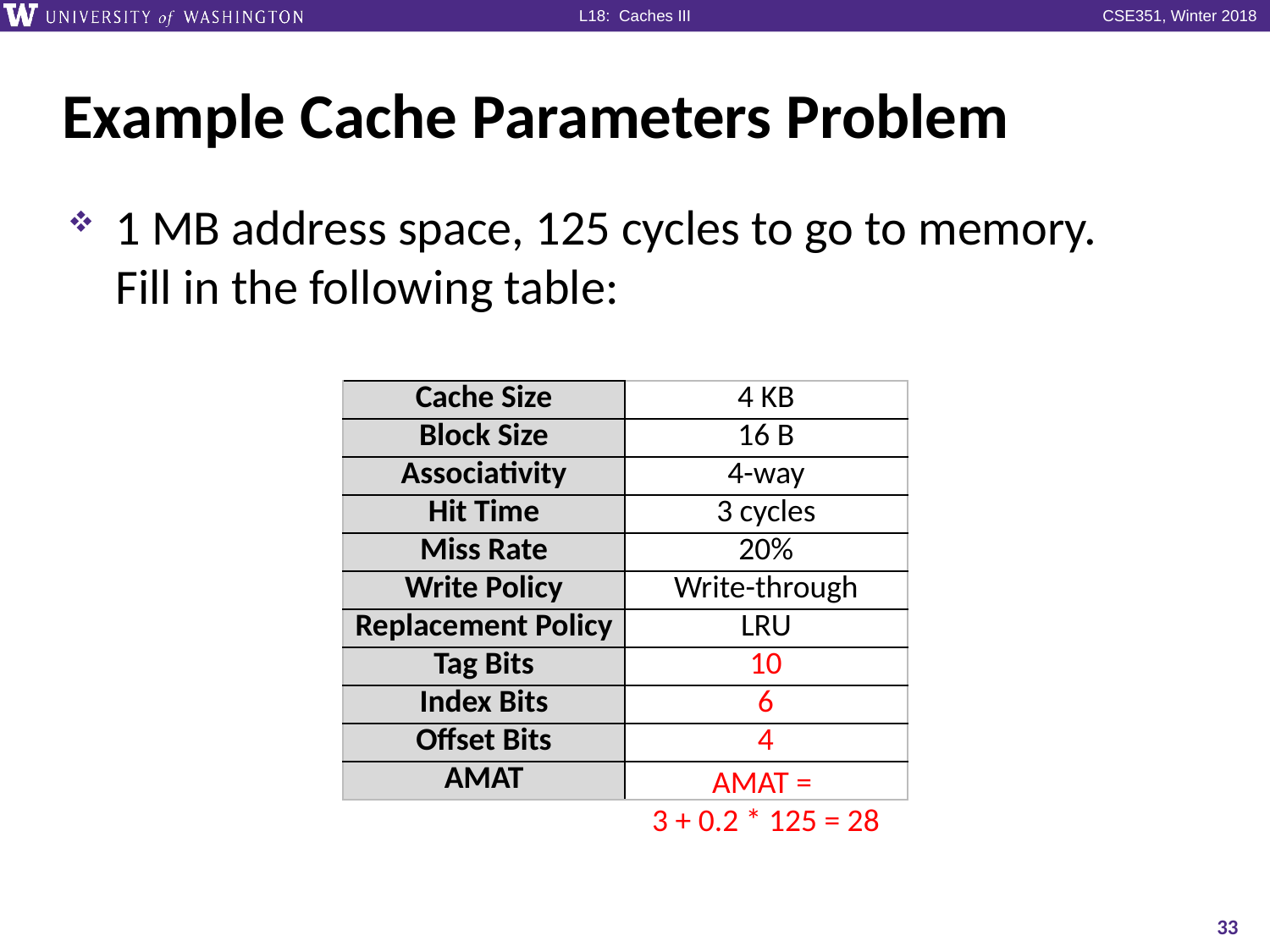

# Example Cache Parameters Problem
1 MB address space, 125 cycles to go to memory.
Fill in the following table:

| Cache Size | 4 KB |
| --- | --- |
| Block Size | 16 B |
| Associativity | 4-way |
| Hit Time | 3 cycles |
| Miss Rate | 20% |
| Write Policy | Write-through |
| Replacement Policy | LRU |
| Tag Bits |  |
| Index Bits |  |
| Offset Bits |  |
| AMAT |  |
| 10 |
| --- |
| 6 |
| 4 |
AMAT =
3 + 0.2 * 125 = 28
33